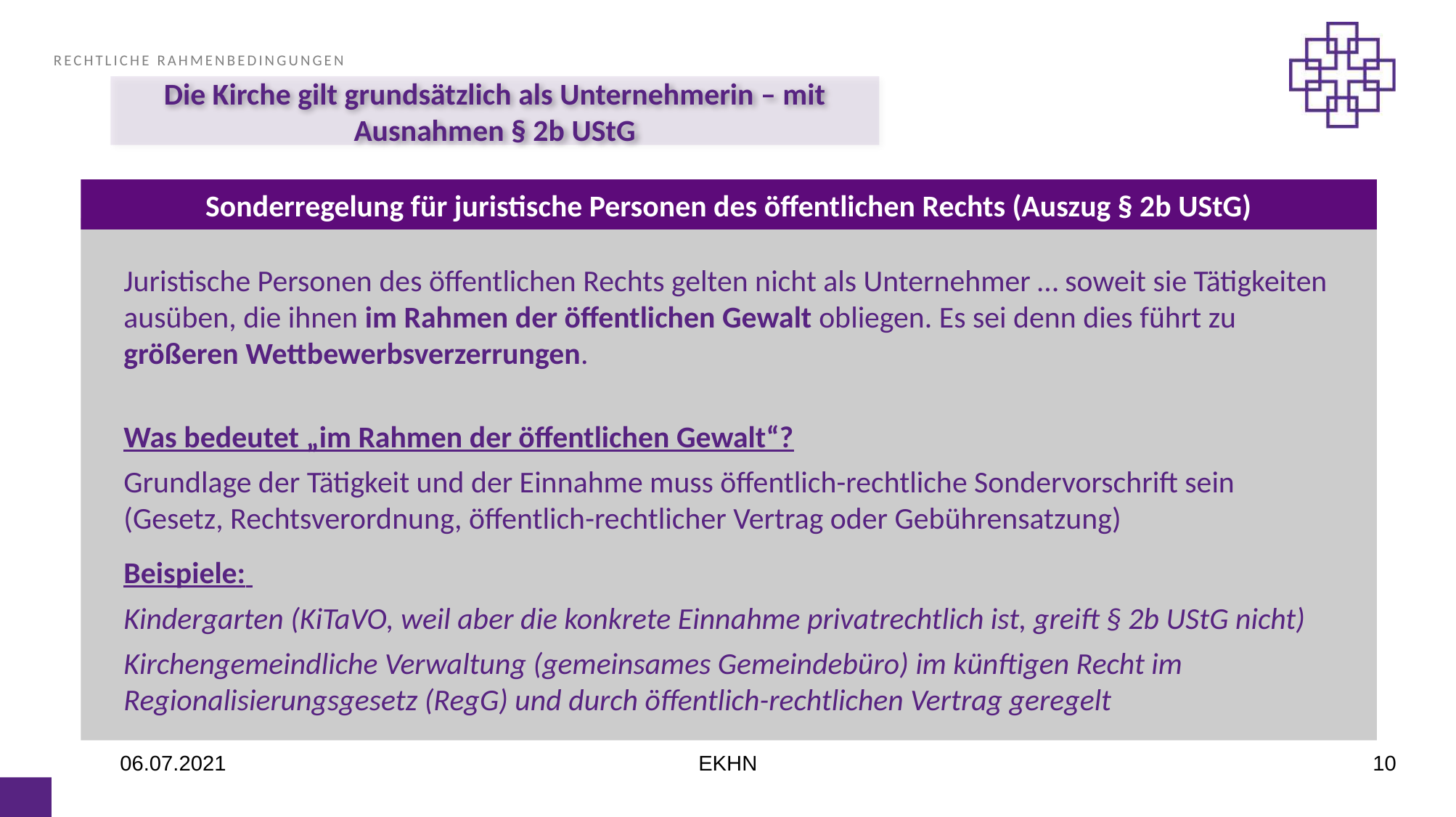

RECHTLICHE RAHMENBEDINGUNGEN
# Die Kirche gilt grundsätzlich als Unternehmerin – mit Ausnahmen § 2b UStG
Sonderregelung für juristische Personen des öffentlichen Rechts (Auszug § 2b UStG)
Juristische Personen des öffentlichen Rechts gelten nicht als Unternehmer … soweit sie Tätigkeiten ausüben, die ihnen im Rahmen der öffentlichen Gewalt obliegen. Es sei denn dies führt zu größeren Wettbewerbsverzerrungen.

Was bedeutet „im Rahmen der öffentlichen Gewalt“?
Grundlage der Tätigkeit und der Einnahme muss öffentlich-rechtliche Sondervorschrift sein (Gesetz, Rechtsverordnung, öffentlich-rechtlicher Vertrag oder Gebührensatzung)
Beispiele:
Kindergarten (KiTaVO, weil aber die konkrete Einnahme privatrechtlich ist, greift § 2b UStG nicht)
Kirchengemeindliche Verwaltung (gemeinsames Gemeindebüro) im künftigen Recht im Regionalisierungsgesetz (RegG) und durch öffentlich-rechtlichen Vertrag geregelt

06.07.2021
EKHN
10